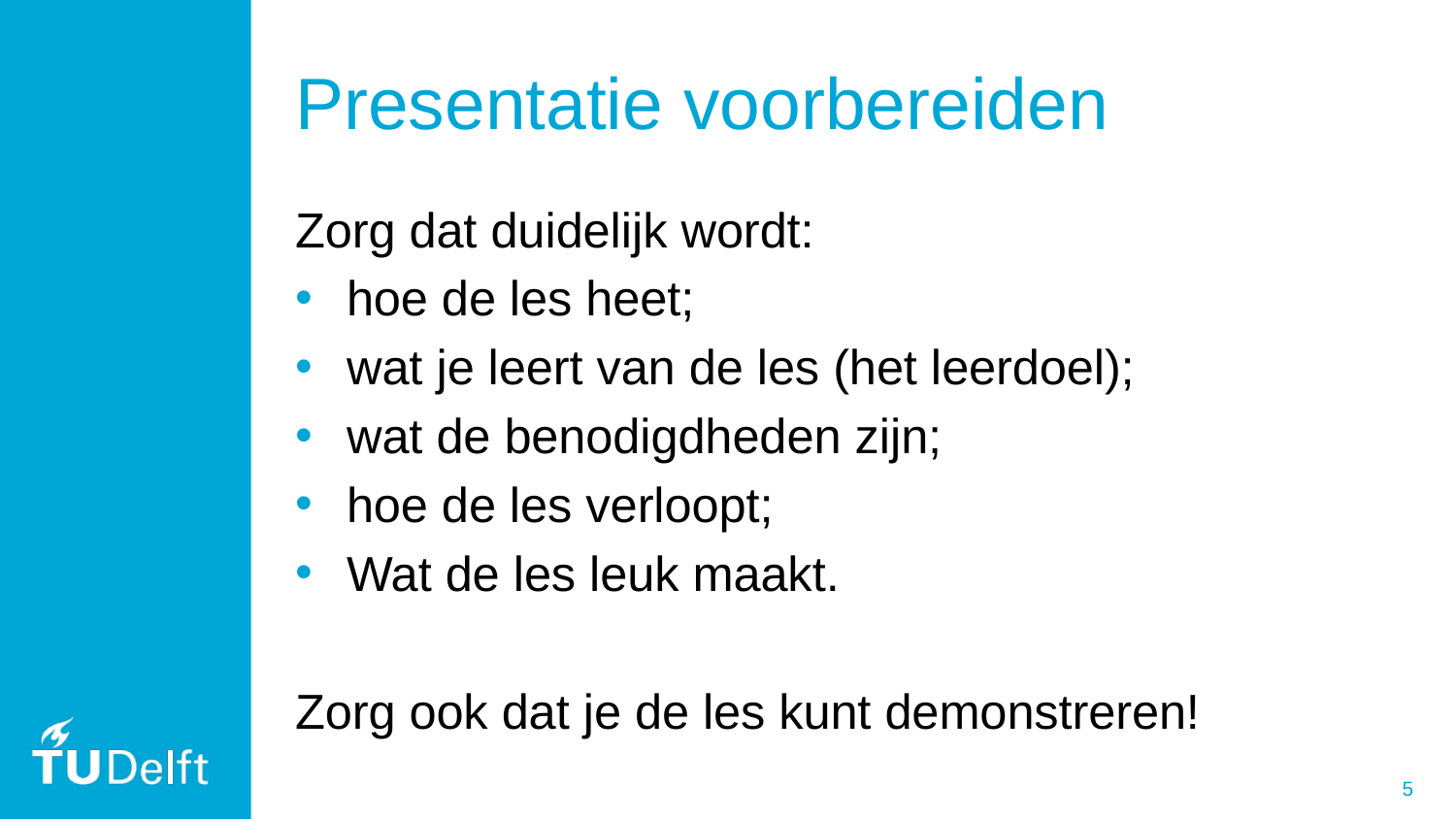

# Presentatie voorbereiden
Zorg dat duidelijk wordt:
hoe de les heet;
wat je leert van de les (het leerdoel);
wat de benodigdheden zijn;
hoe de les verloopt;
Wat de les leuk maakt.

Zorg ook dat je de les kunt demonstreren!